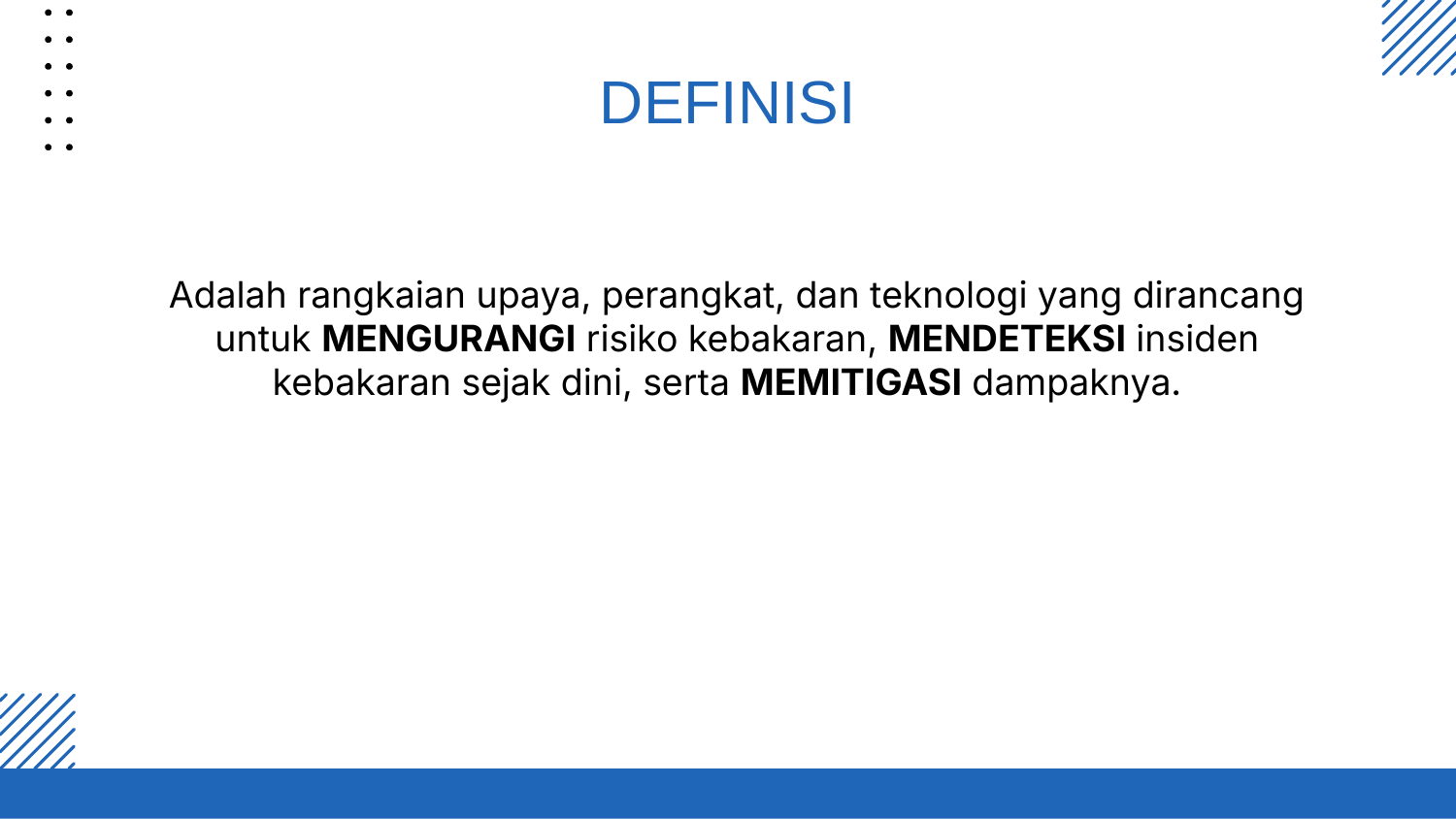

# DEFINISI
Adalah rangkaian upaya, perangkat, dan teknologi yang dirancang untuk MENGURANGI risiko kebakaran, MENDETEKSI insiden kebakaran sejak dini, serta MEMITIGASI dampaknya.